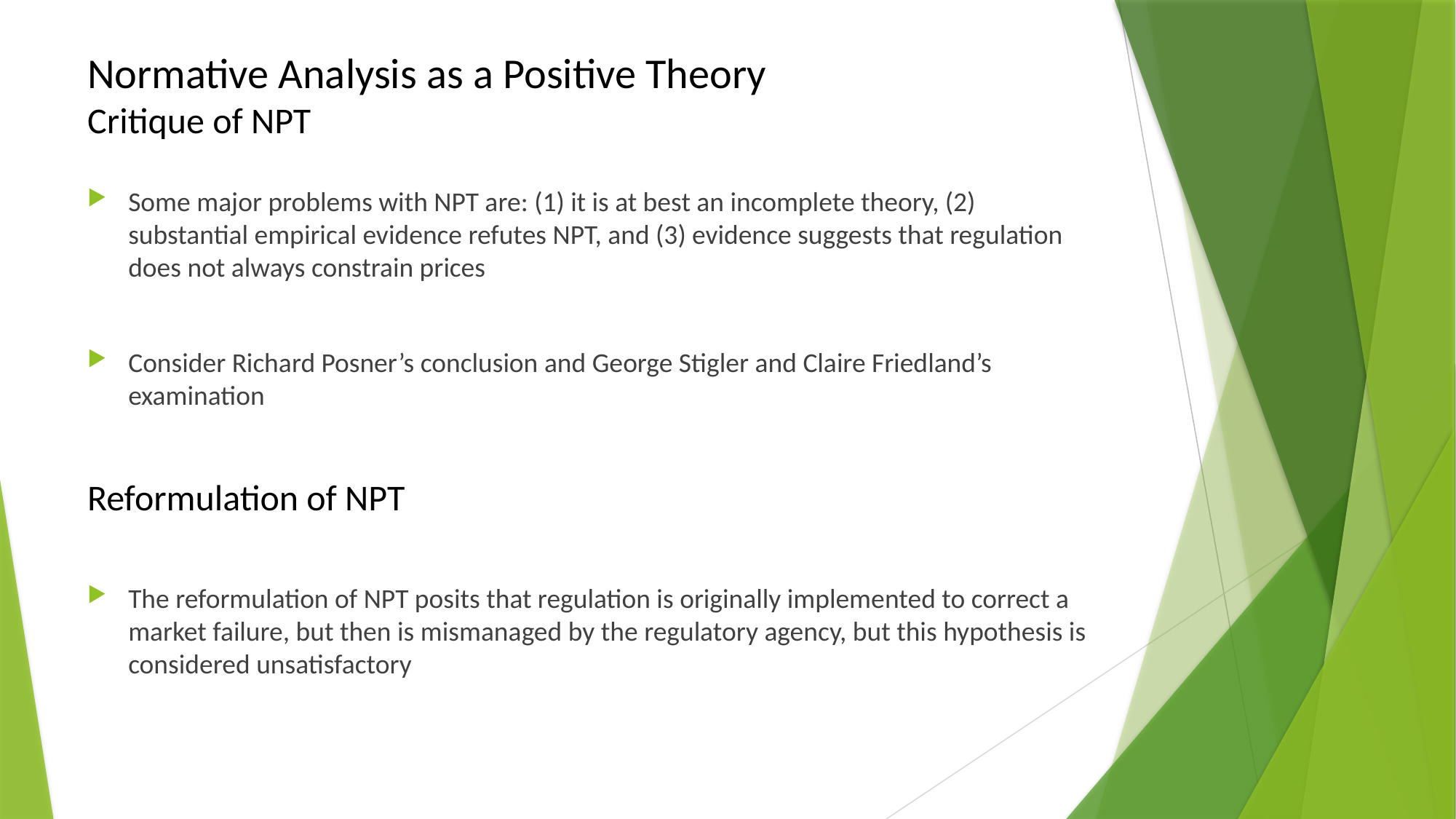

# Normative Analysis as a Positive Theory Critique of NPT
Some major problems with NPT are: (1) it is at best an incomplete theory, (2) substantial empirical evidence refutes NPT, and (3) evidence suggests that regulation does not always constrain prices

Consider Richard Posner’s conclusion and George Stigler and Claire Friedland’s examination

Reformulation of NPT

The reformulation of NPT posits that regulation is originally implemented to correct a market failure, but then is mismanaged by the regulatory agency, but this hypothesis is considered unsatisfactory